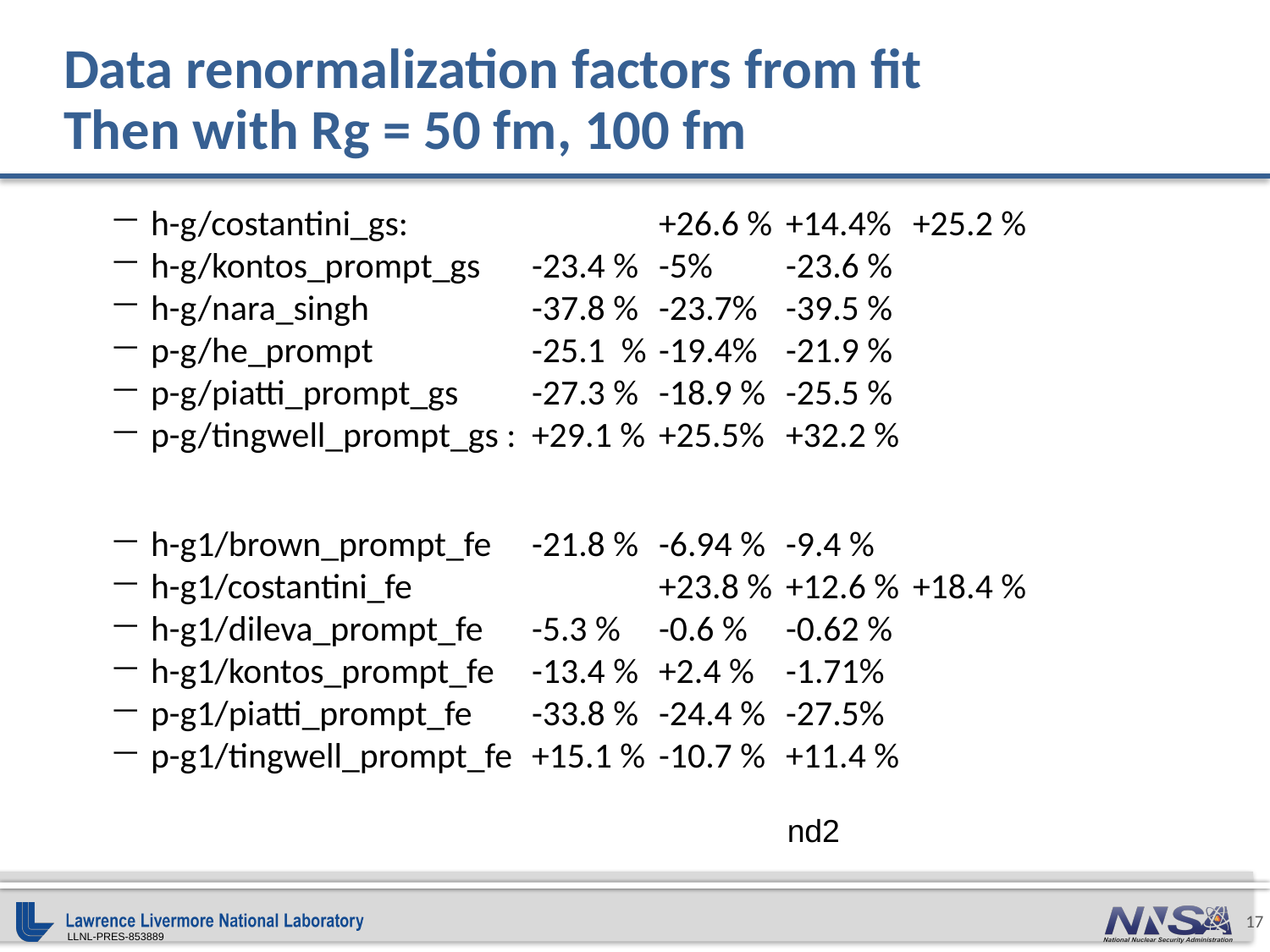

# Data renormalization factors from fit Then with Rg = 50 fm, 100 fm
h-g/costantini_gs: 	 	+26.6 %	+14.4%	+25.2 %
h-g/kontos_prompt_gs	-23.4 %	-5% 	-23.6 %
h-g/nara_singh		-37.8 %	-23.7%	-39.5 %
p-g/he_prompt		-25.1  % 	-19.4%	-21.9 %
p-g/piatti_prompt_gs	-27.3 %	-18.9 %	-25.5 %
p-g/tingwell_prompt_gs :	+29.1 %	+25.5%	+32.2 %

h-g1/brown_prompt_fe	-21.8 %	-6.94 %	-9.4 %
h-g1/costantini_fe 		+23.8 %	+12.6 %	+18.4 %
h-g1/dileva_prompt_fe 	-5.3 %	-0.6 %	-0.62 %
h-g1/kontos_prompt_fe	-13.4 %	+2.4 %	-1.71%
p-g1/piatti_prompt_fe	-33.8 % 	-24.4 %	-27.5%
p-g1/tingwell_prompt_fe	+15.1 %	-10.7 %	+11.4 %
nd2